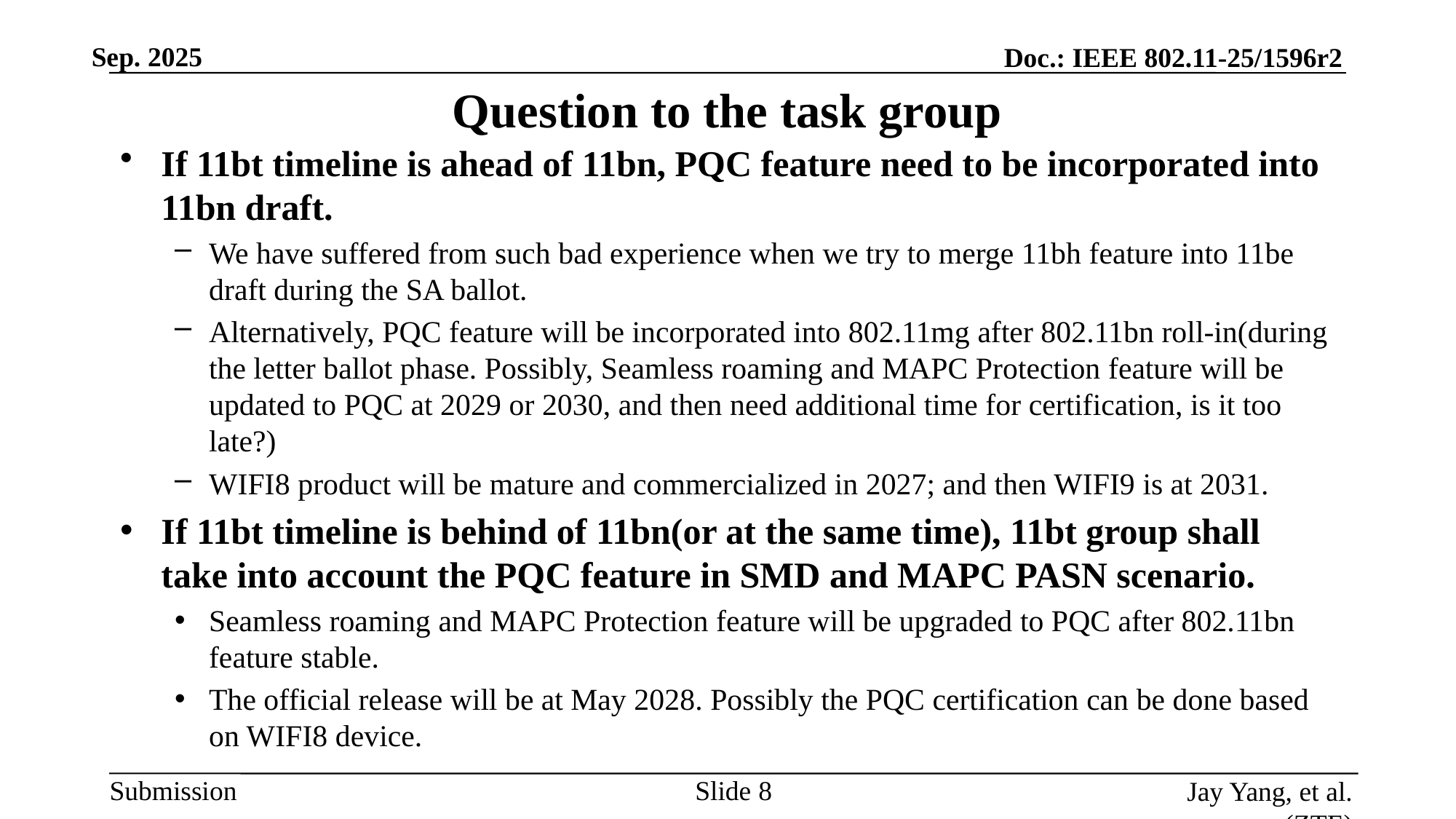

# Question to the task group
If 11bt timeline is ahead of 11bn, PQC feature need to be incorporated into 11bn draft.
We have suffered from such bad experience when we try to merge 11bh feature into 11be draft during the SA ballot.
Alternatively, PQC feature will be incorporated into 802.11mg after 802.11bn roll-in(during the letter ballot phase. Possibly, Seamless roaming and MAPC Protection feature will be updated to PQC at 2029 or 2030, and then need additional time for certification, is it too late?)
WIFI8 product will be mature and commercialized in 2027; and then WIFI9 is at 2031.
If 11bt timeline is behind of 11bn(or at the same time), 11bt group shall take into account the PQC feature in SMD and MAPC PASN scenario.
Seamless roaming and MAPC Protection feature will be upgraded to PQC after 802.11bn feature stable.
The official release will be at May 2028. Possibly the PQC certification can be done based on WIFI8 device.
Slide 8
Jay Yang, et al. (ZTE)